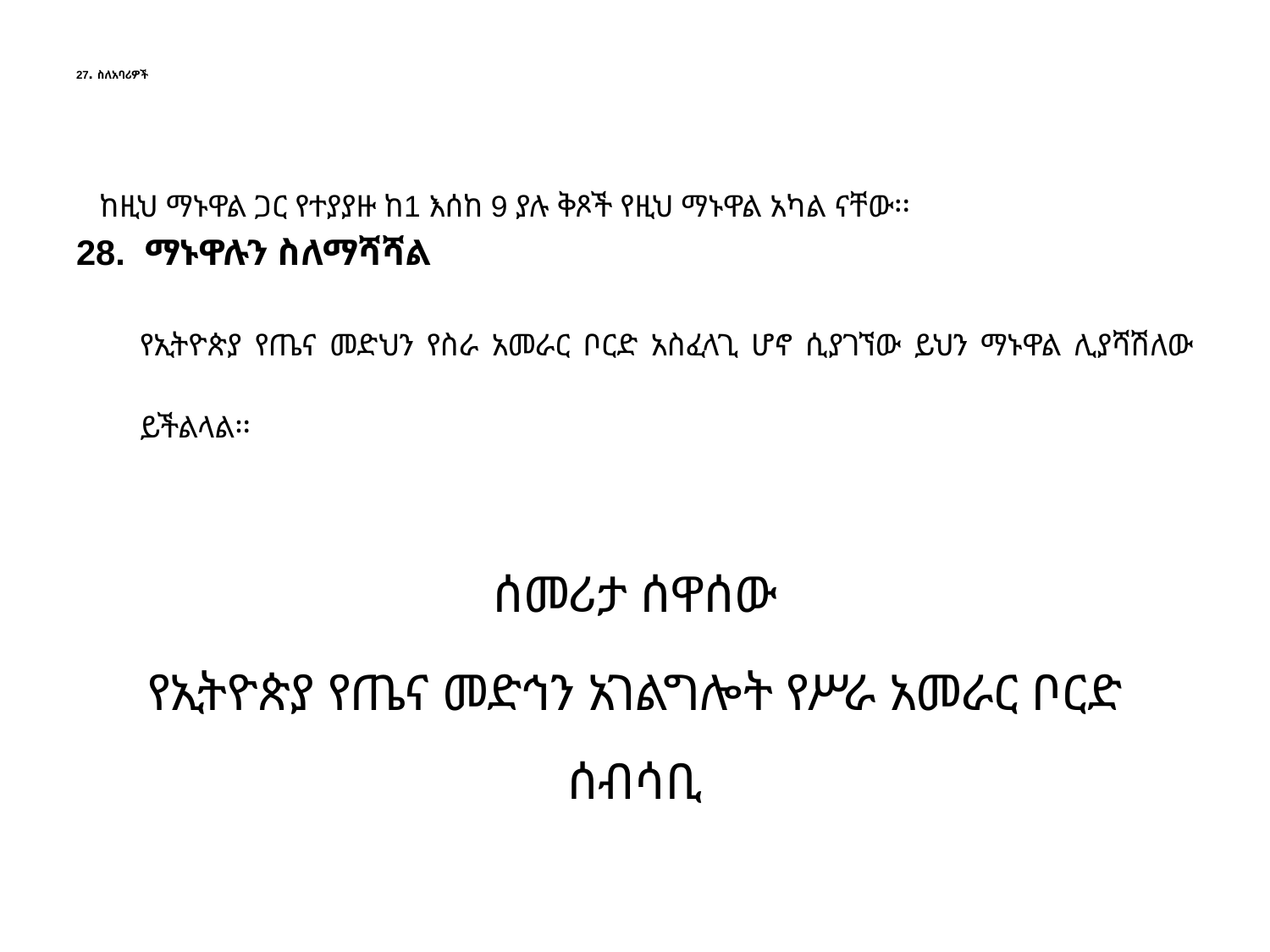

# 27. ስለአባሪዎች
   ከዚህ ማኑዋል ጋር የተያያዙ ከ1 እሰከ 9 ያሉ ቅጾች የዚህ ማኑዋል አካል ናቸው፡፡
28.  ማኑዋሉን ስለማሻሻል
የኢትዮጵያ የጤና መድህን የስራ አመራር ቦርድ አስፈላጊ ሆኖ ሲያገኘው ይህን ማኑዋል ሊያሻሽለው ይችልላል፡፡

ሰመሪታ ሰዋሰው
የኢትዮጵያ የጤና መድኅን አገልግሎት የሥራ አመራር ቦርድ ሰብሳቢ